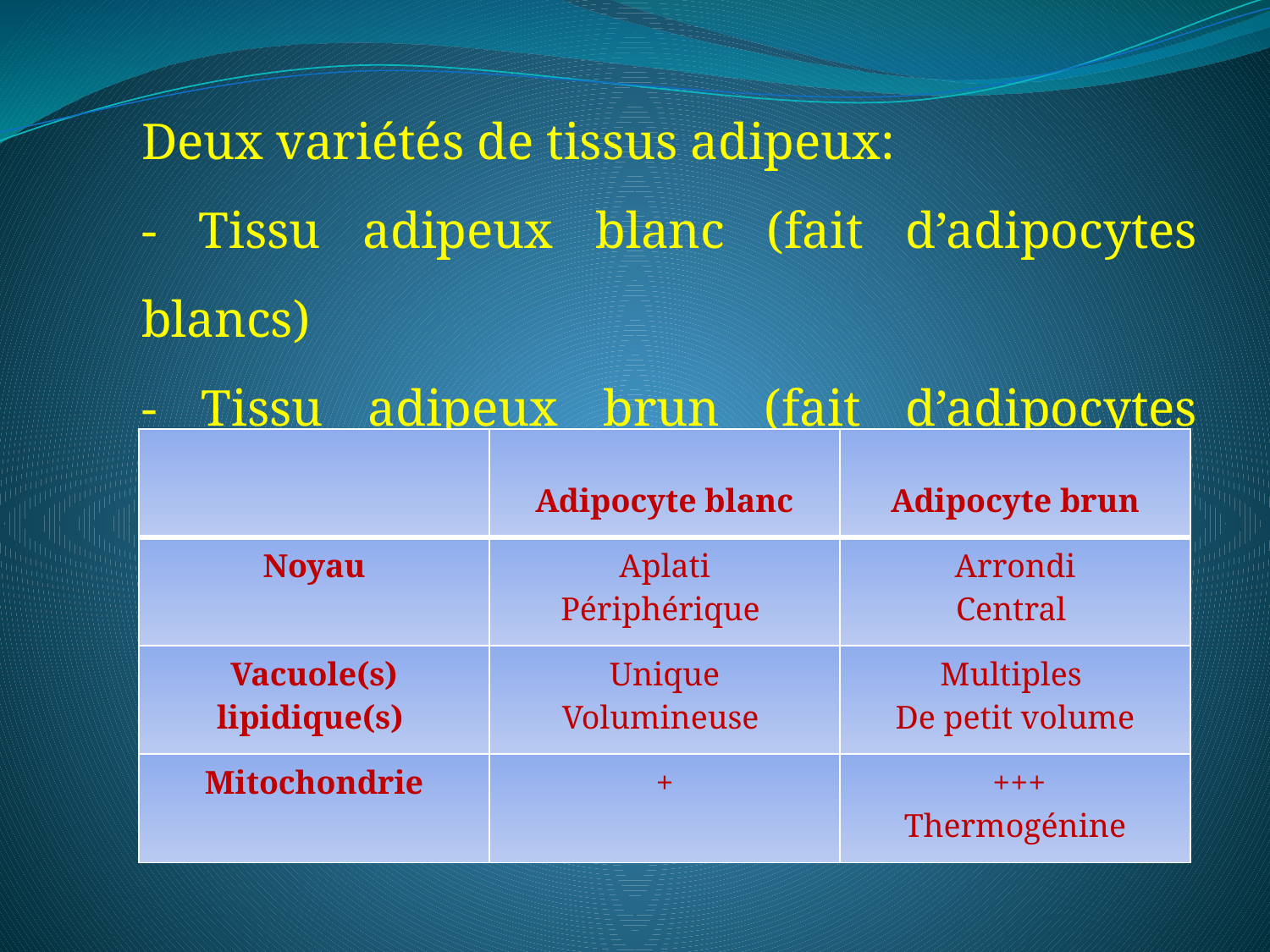

Deux variétés de tissus adipeux:
- Tissu adipeux blanc (fait d’adipocytes blancs)
- Tissu adipeux brun (fait d’adipocytes bruns)
Différences :
|  | Adipocyte blanc | Adipocyte brun |
| --- | --- | --- |
| Noyau | Aplati Périphérique | Arrondi Central |
| Vacuole(s) lipidique(s) | Unique Volumineuse | Multiples De petit volume |
| Mitochondrie | + | +++ Thermogénine |